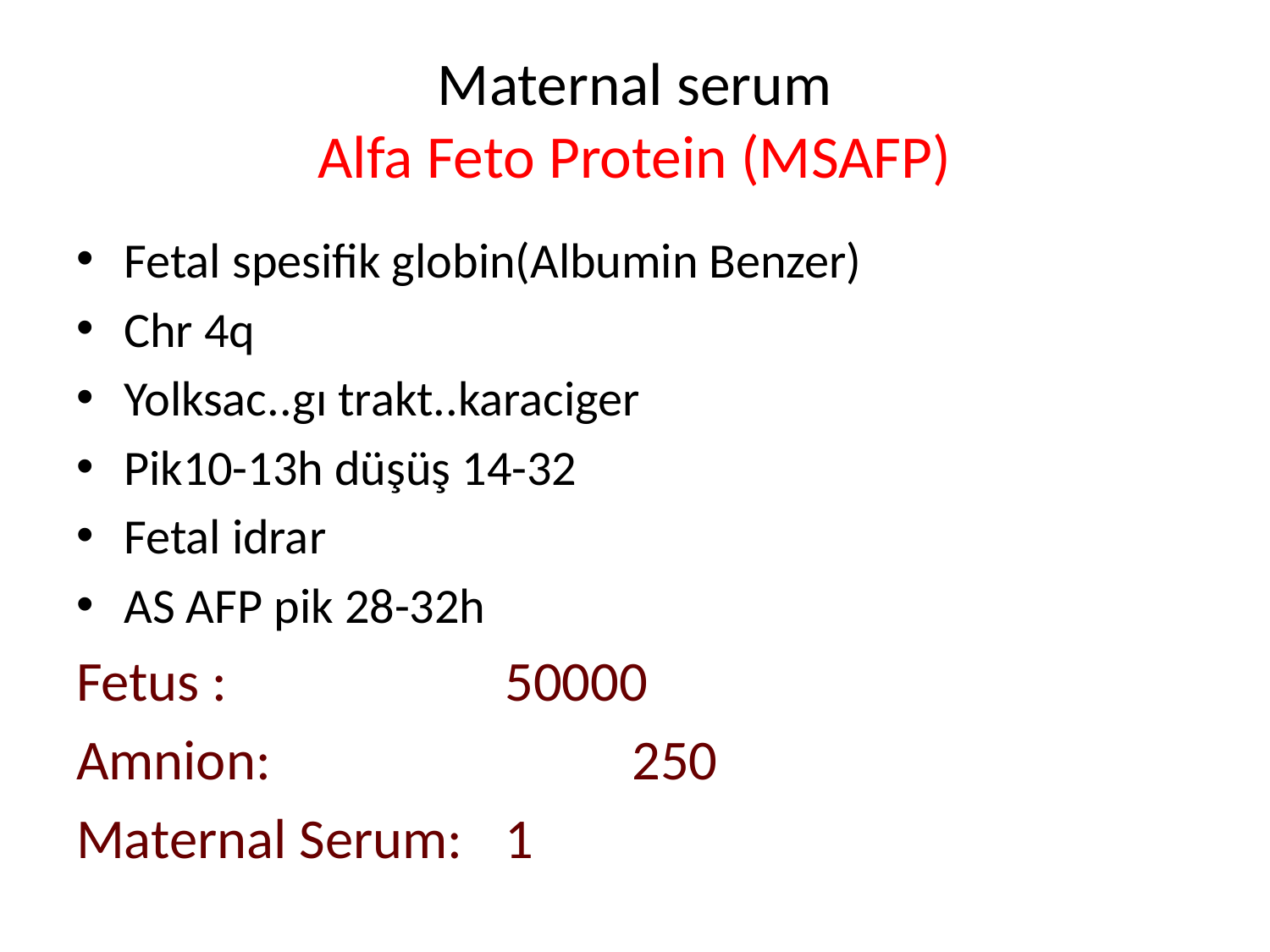

# Maternal serum Alfa Feto Protein (MSAFP)
Fetal spesifik globin(Albumin Benzer)
Chr 4q
Yolksac..gı trakt..karaciger
Pik10-13h düşüş 14-32
Fetal idrar
AS AFP pik 28-32h
Fetus :			50000
Amnion:			250
Maternal Serum:	1